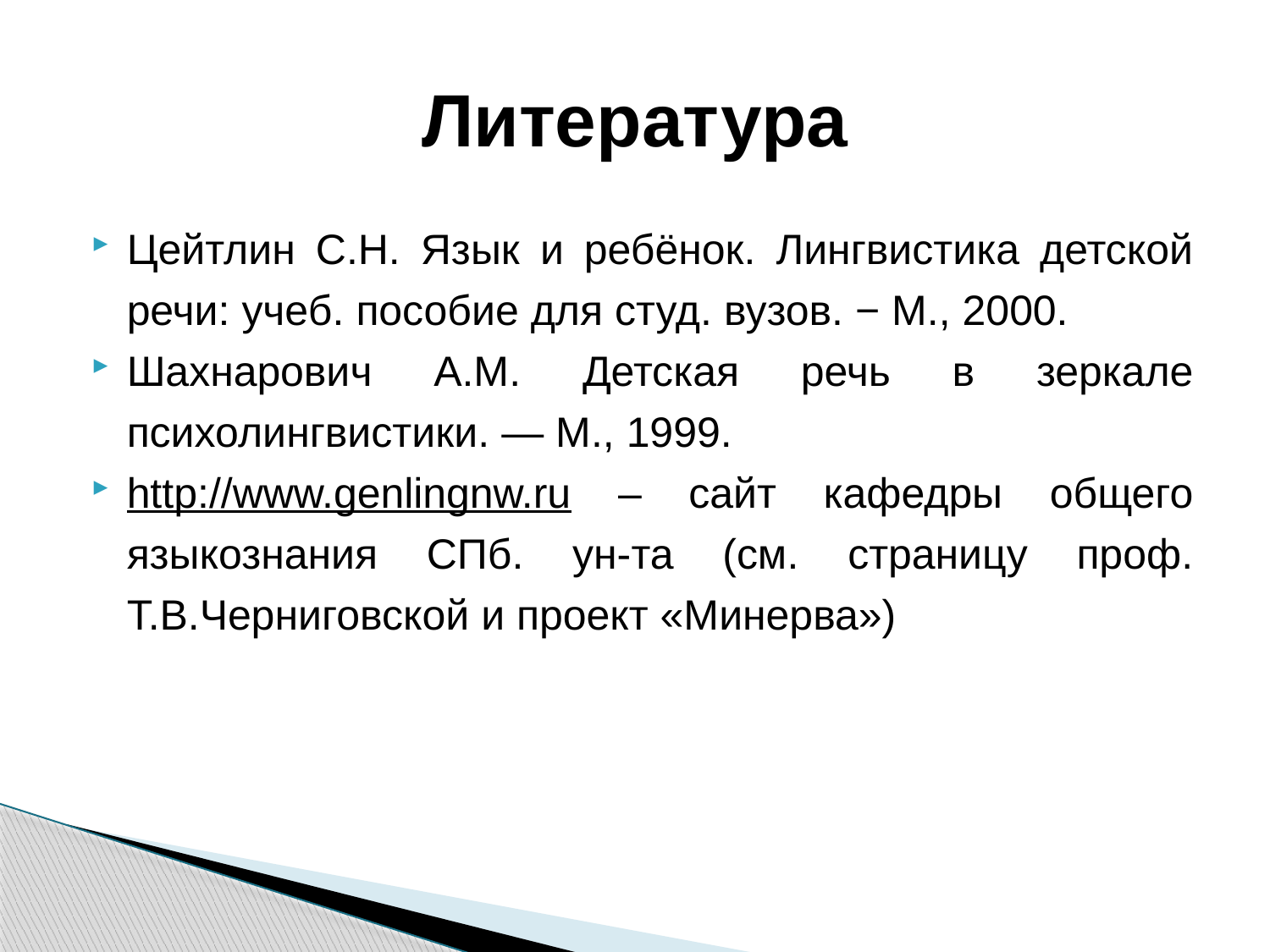

# Литература
Цейтлин С.Н. Язык и ребёнок. Лингвистика детской речи: учеб. пособие для студ. вузов. − М., 2000.
Шахнарович А.М. Детская речь в зеркале психолингвистики. — М., 1999.
http://www.genlingnw.ru – сайт кафедры общего языкознания СПб. ун-та (см. страницу проф. Т.В.Черниговской и проект «Минерва»)